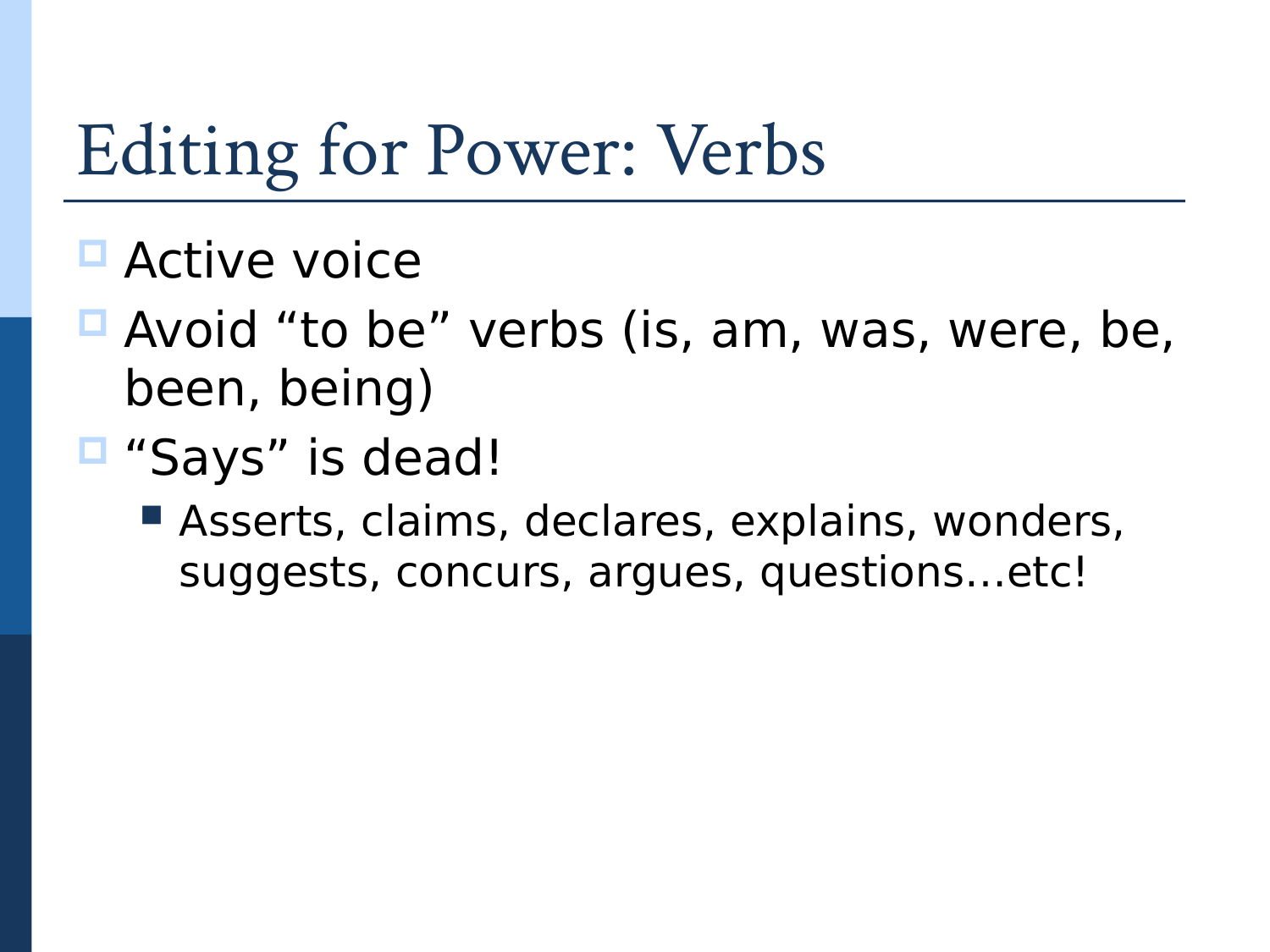

# Editing for Power: Verbs
Active voice
Avoid “to be” verbs (is, am, was, were, be, been, being)
“Says” is dead!
Asserts, claims, declares, explains, wonders, suggests, concurs, argues, questions…etc!